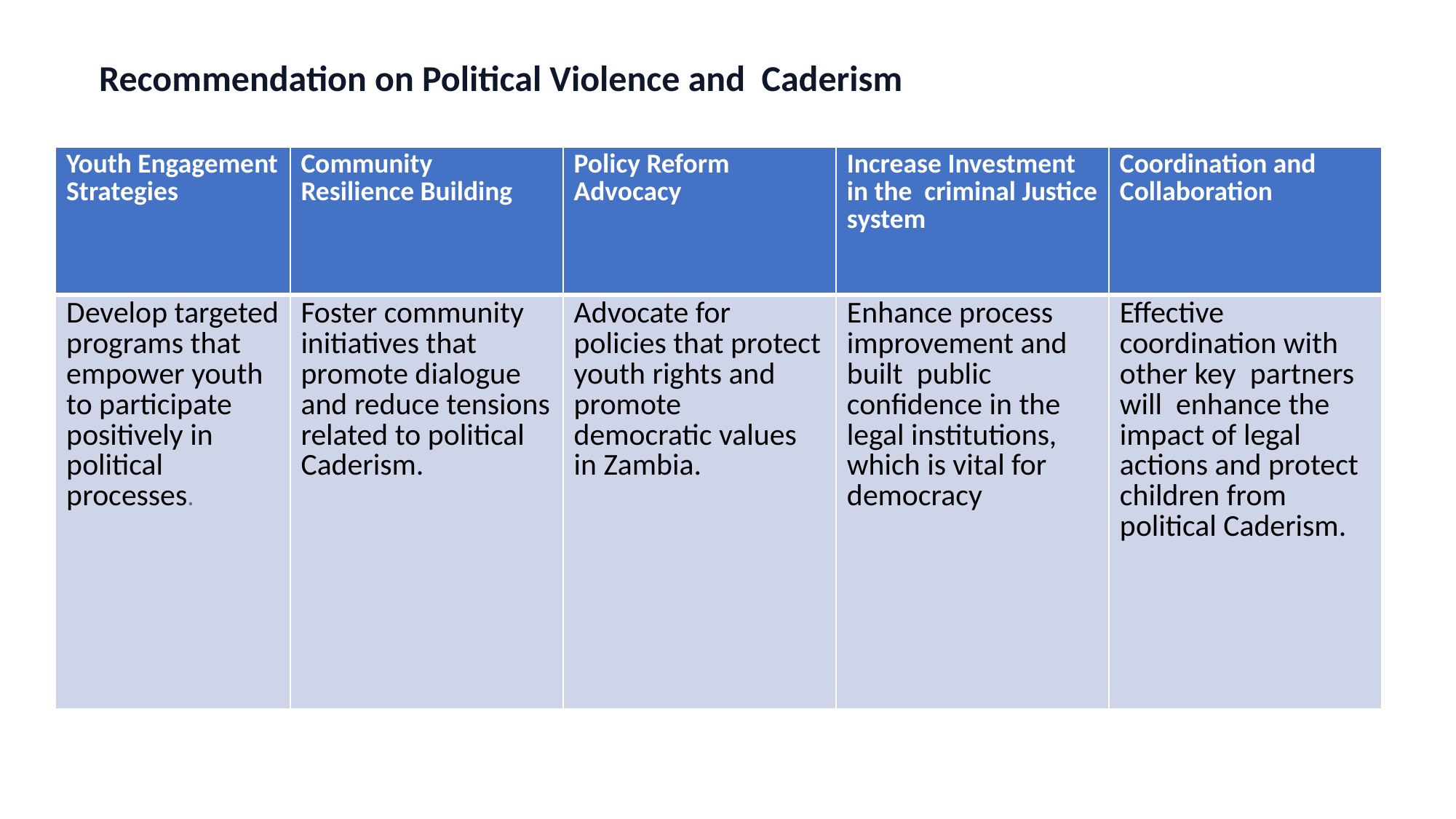

Recommendation on Political Violence and  Caderism
| Youth Engagement Strategies | Community Resilience Building | Policy Reform Advocacy | Increase Investment in the criminal Justice system | Coordination and Collaboration |
| --- | --- | --- | --- | --- |
| Develop targeted programs that empower youth to participate positively in political processes. | Foster community initiatives that promote dialogue and reduce tensions related to political Caderism. | Advocate for policies that protect youth rights and promote democratic values in Zambia. | Enhance process improvement and built public confidence in the legal institutions, which is vital for democracy | Effective coordination with other key partners will enhance the impact of legal actions and protect children from political Caderism. |